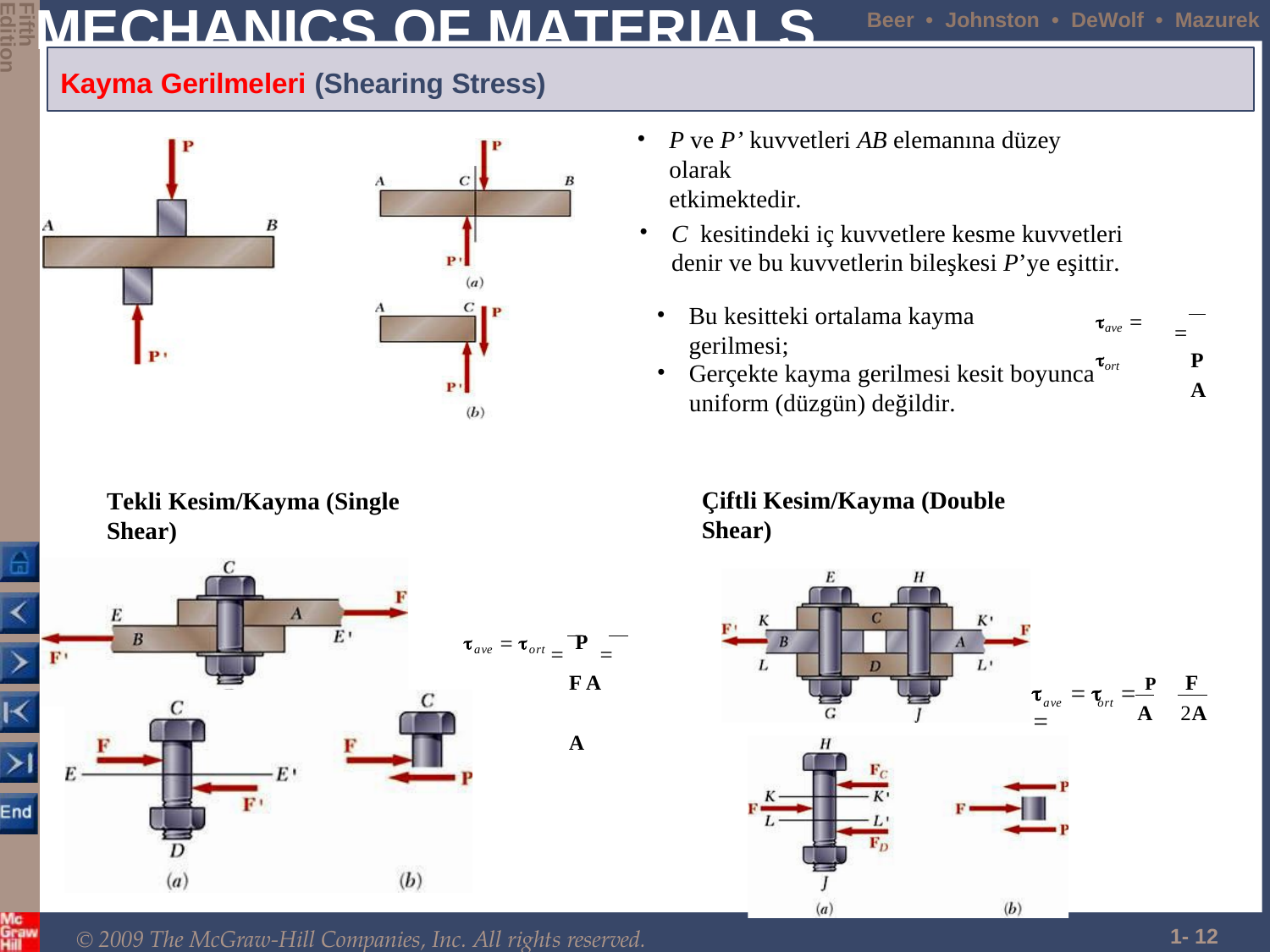

Edition
Fifth
# MECHANICS OF MATERIALS
Beer  •  Johnston  •  DeWolf  •  Mazurek

Kayma Gerilmeleri (Shearing Stress)
P ve P’ kuvvetleri AB elemanına düzey olarak
etkimektedir.

C  kesitindeki iç kuvvetlere kesme kuvvetleri denir ve bu kuvvetlerin bileşkesi P’ye eşittir.
= P A
Bu kesitteki ortalama kayma gerilmesi;
τave  = τort

Gerçekte kayma gerilmesi kesit boyunca uniform (düzgün) değildir.
Çiftli Kesim/Kayma (Double Shear)
Tekli Kesim/Kayma (Single Shear)

=  P  = F A	A
τave  = τort

τ	= τ	= P  =
F

ave	ort

A	2A

1- 12
© 2009 The McGraw-Hill Companies, Inc. All rights reserved.